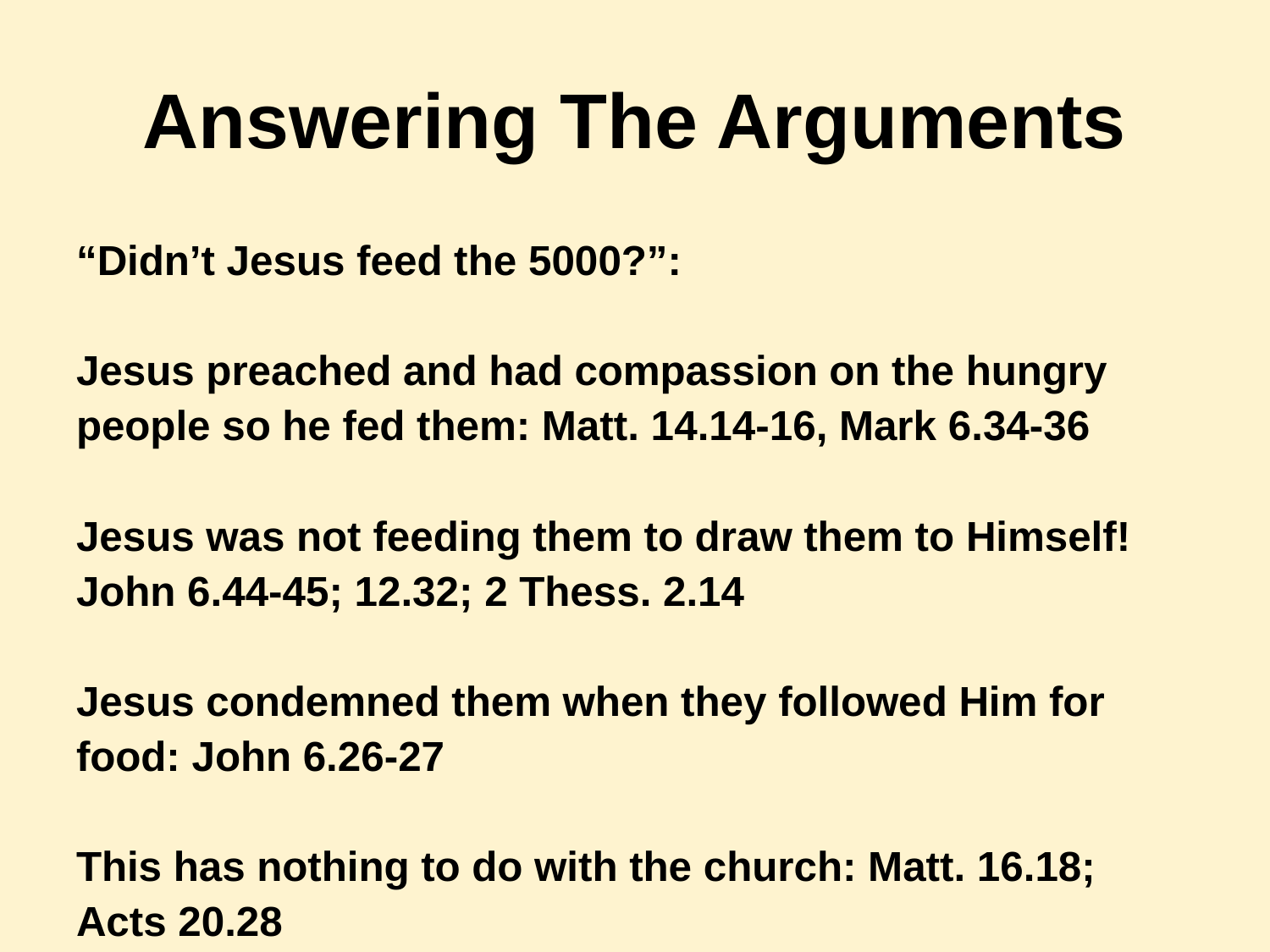

# Answering The Arguments
“Didn’t Jesus feed the 5000?”:

Jesus preached and had compassion on the hungry people so he fed them: Matt. 14.14-16, Mark 6.34-36

Jesus was not feeding them to draw them to Himself! John 6.44-45; 12.32; 2 Thess. 2.14

Jesus condemned them when they followed Him for food: John 6.26-27

This has nothing to do with the church: Matt. 16.18; Acts 20.28